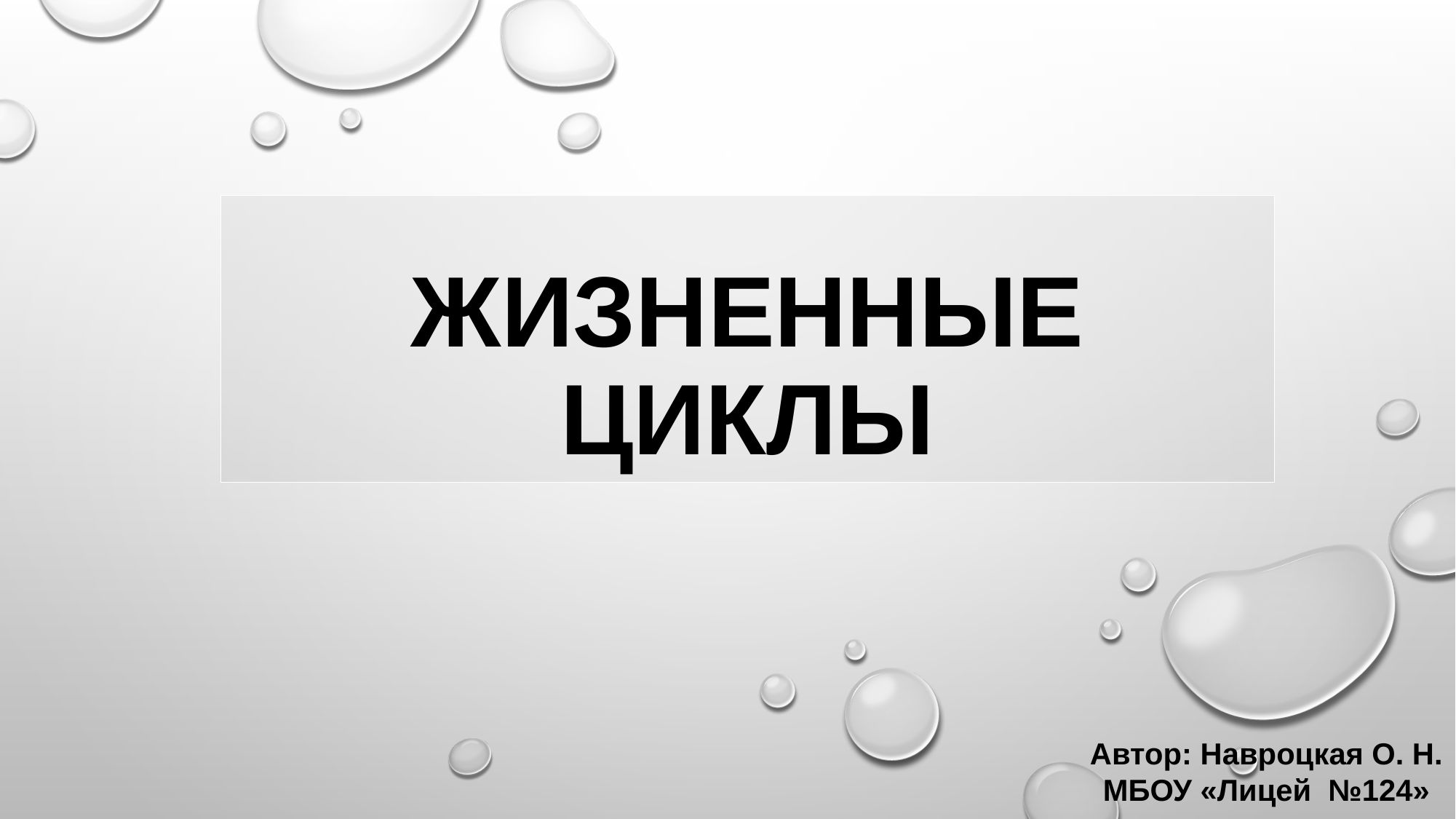

# Жизненные циклы
Автор: Навроцкая О. Н.
МБОУ «Лицей  №124»